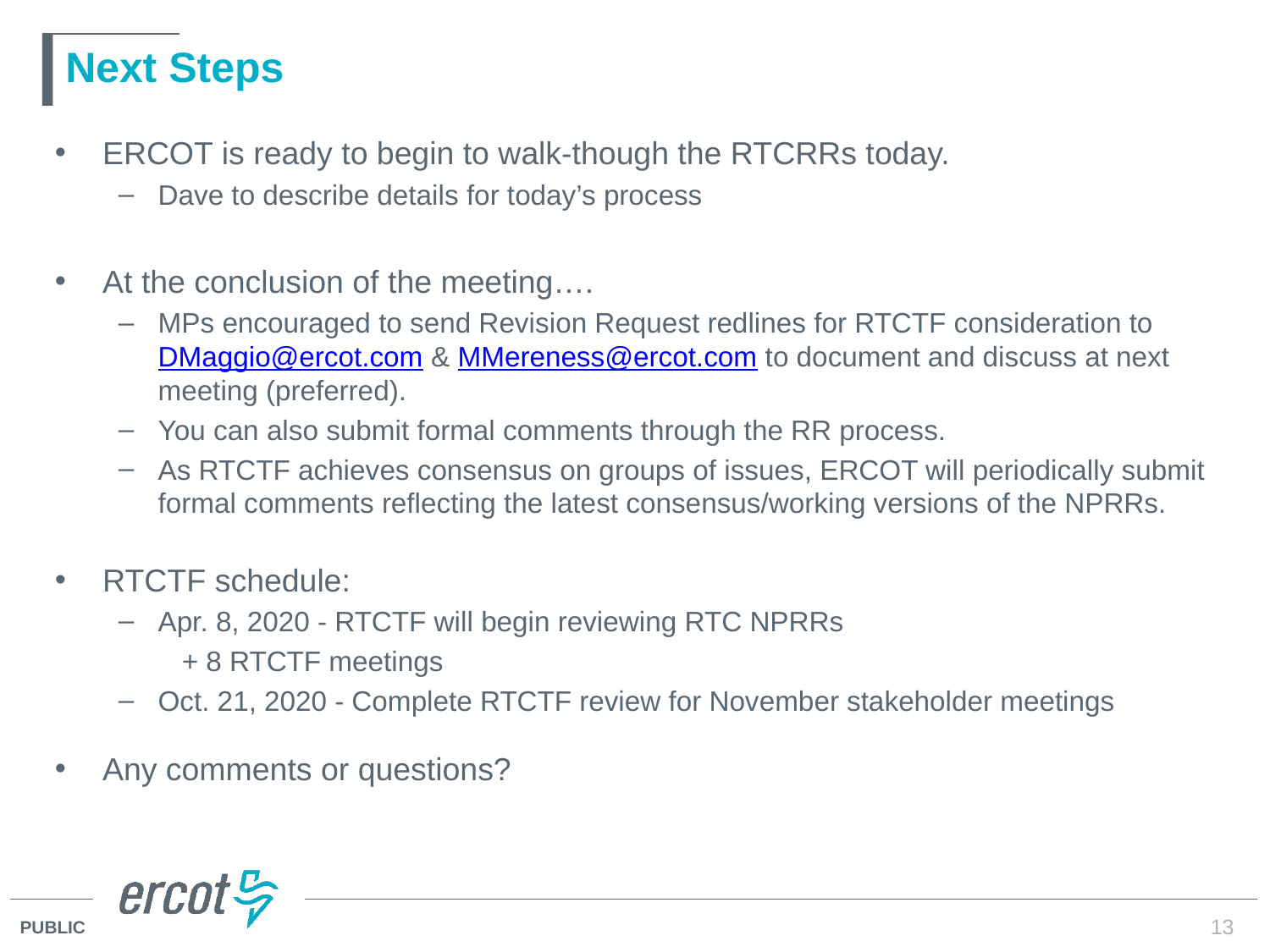

# Next Steps
ERCOT is ready to begin to walk-though the RTCRRs today.
Dave to describe details for today’s process

At the conclusion of the meeting….
MPs encouraged to send Revision Request redlines for RTCTF consideration to DMaggio@ercot.com & MMereness@ercot.com to document and discuss at next meeting (preferred).
You can also submit formal comments through the RR process.
As RTCTF achieves consensus on groups of issues, ERCOT will periodically submit formal comments reflecting the latest consensus/working versions of the NPRRs.

RTCTF schedule:
Apr. 8, 2020 - RTCTF will begin reviewing RTC NPRRs
+ 8 RTCTF meetings
Oct. 21, 2020 - Complete RTCTF review for November stakeholder meetings

Any comments or questions?

13